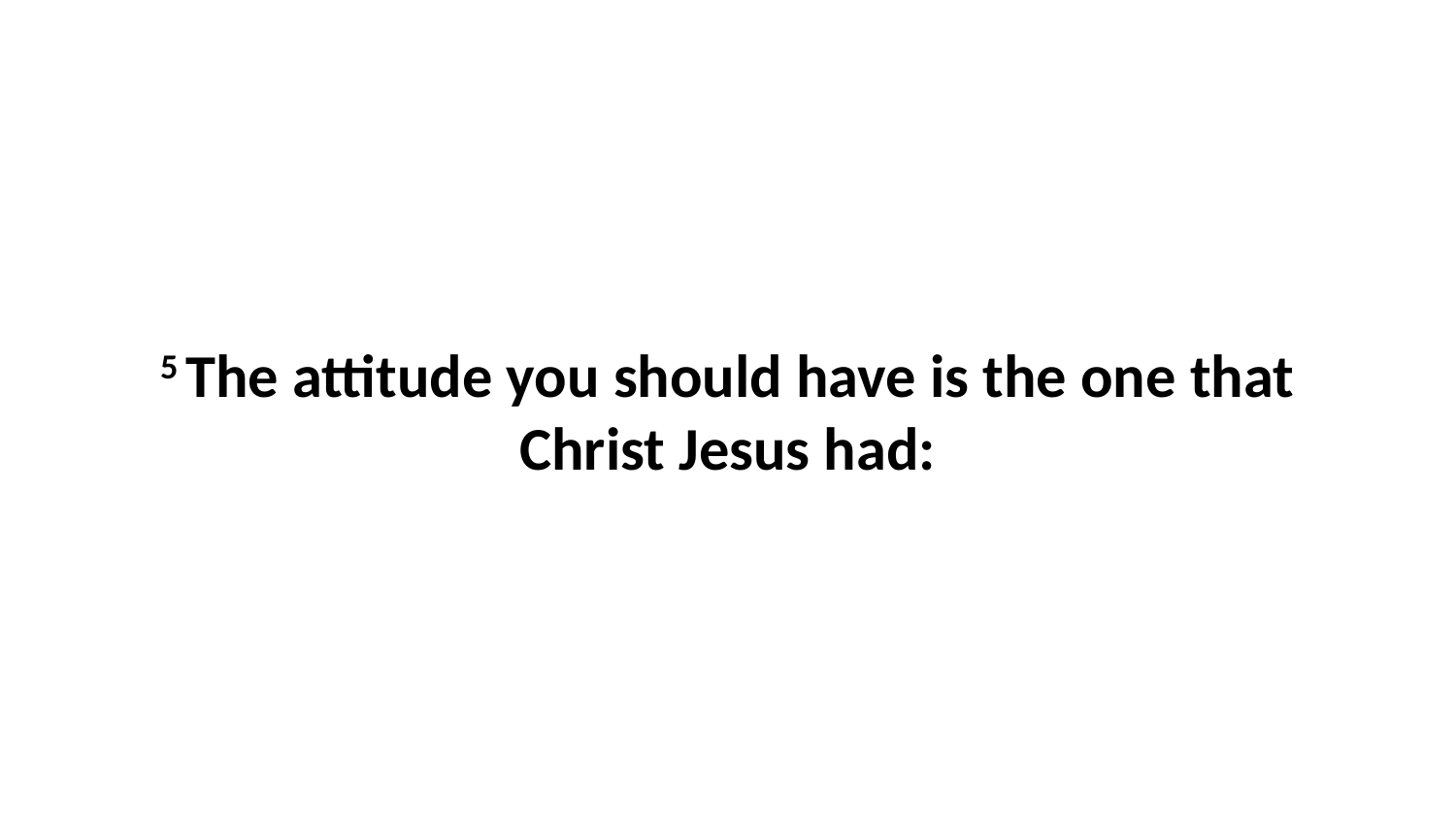

5 The attitude you should have is the one that Christ Jesus had: